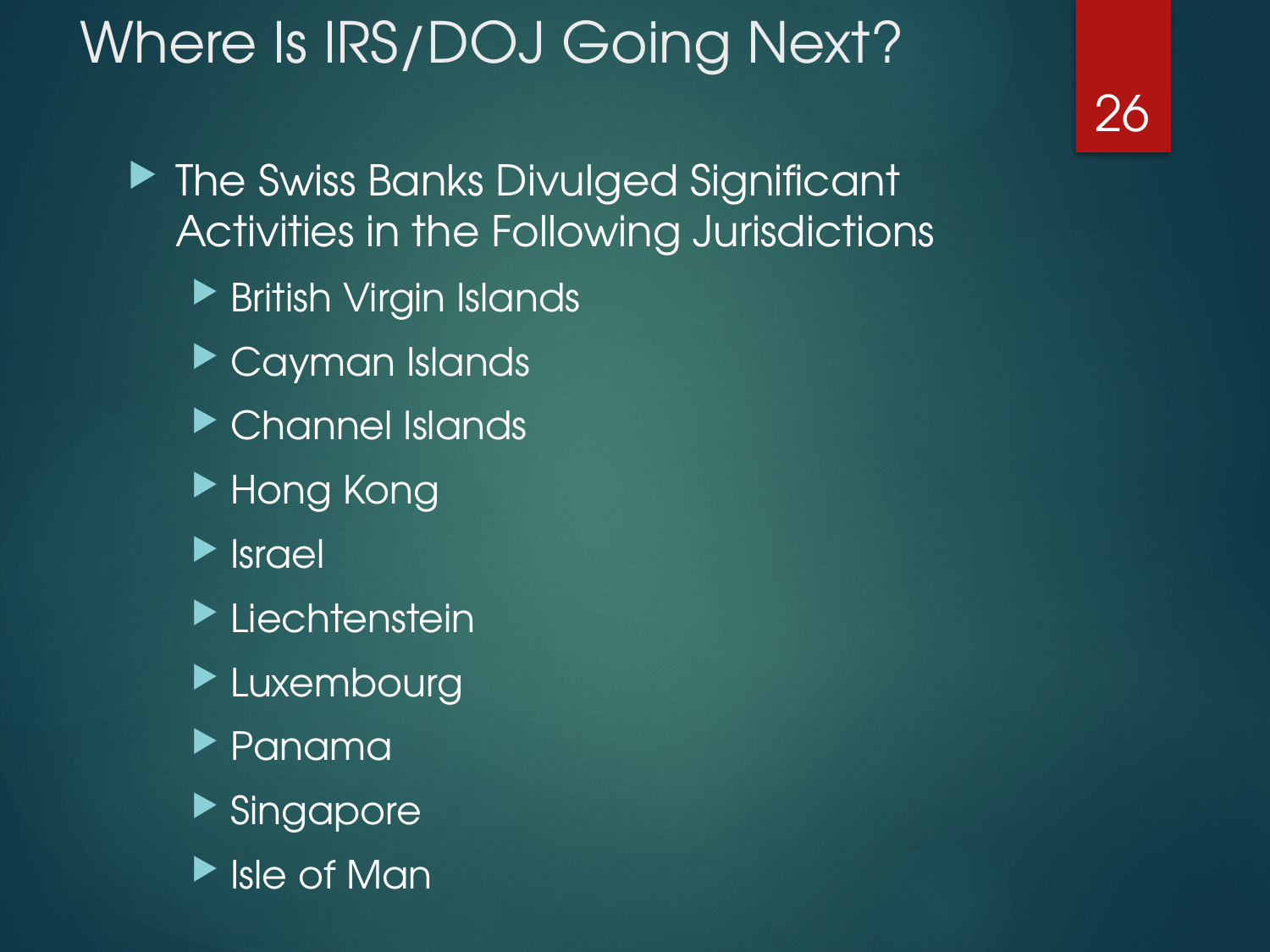

# Where Is IRS/DOJ Going Next?
26
The Swiss Banks Divulged Significant Activities in the Following Jurisdictions
British Virgin Islands
Cayman Islands
Channel Islands
Hong Kong
Israel
Liechtenstein
Luxembourg
Panama
Singapore
Isle of Man